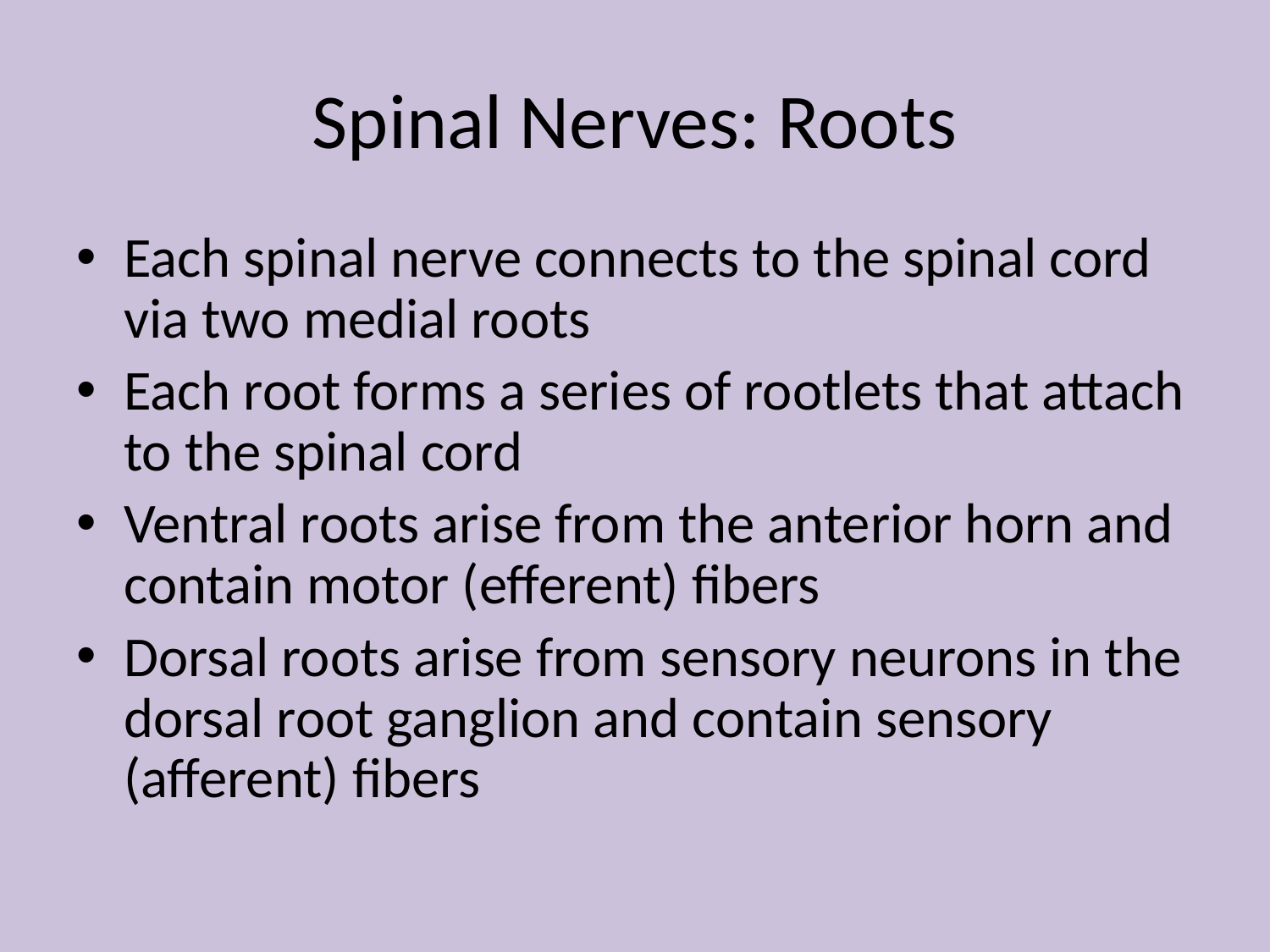

# Spinal Nerves: Roots
Each spinal nerve connects to the spinal cord via two medial roots
Each root forms a series of rootlets that attach to the spinal cord
Ventral roots arise from the anterior horn and contain motor (efferent) fibers
Dorsal roots arise from sensory neurons in the dorsal root ganglion and contain sensory (afferent) fibers